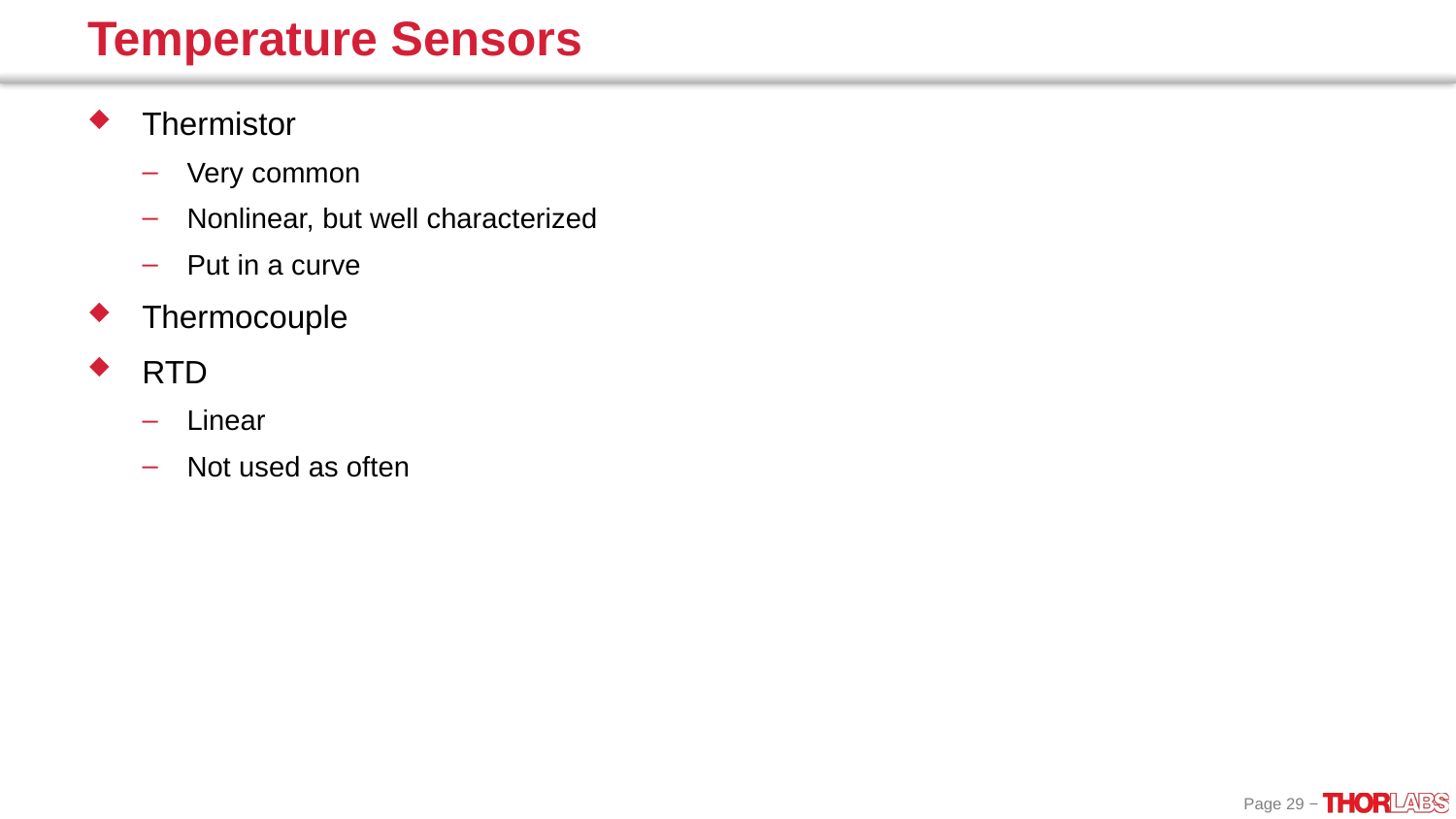

# Temperature Sensors
Thermistor
Very common
Nonlinear, but well characterized
Put in a curve
Thermocouple
RTD
Linear
Not used as often